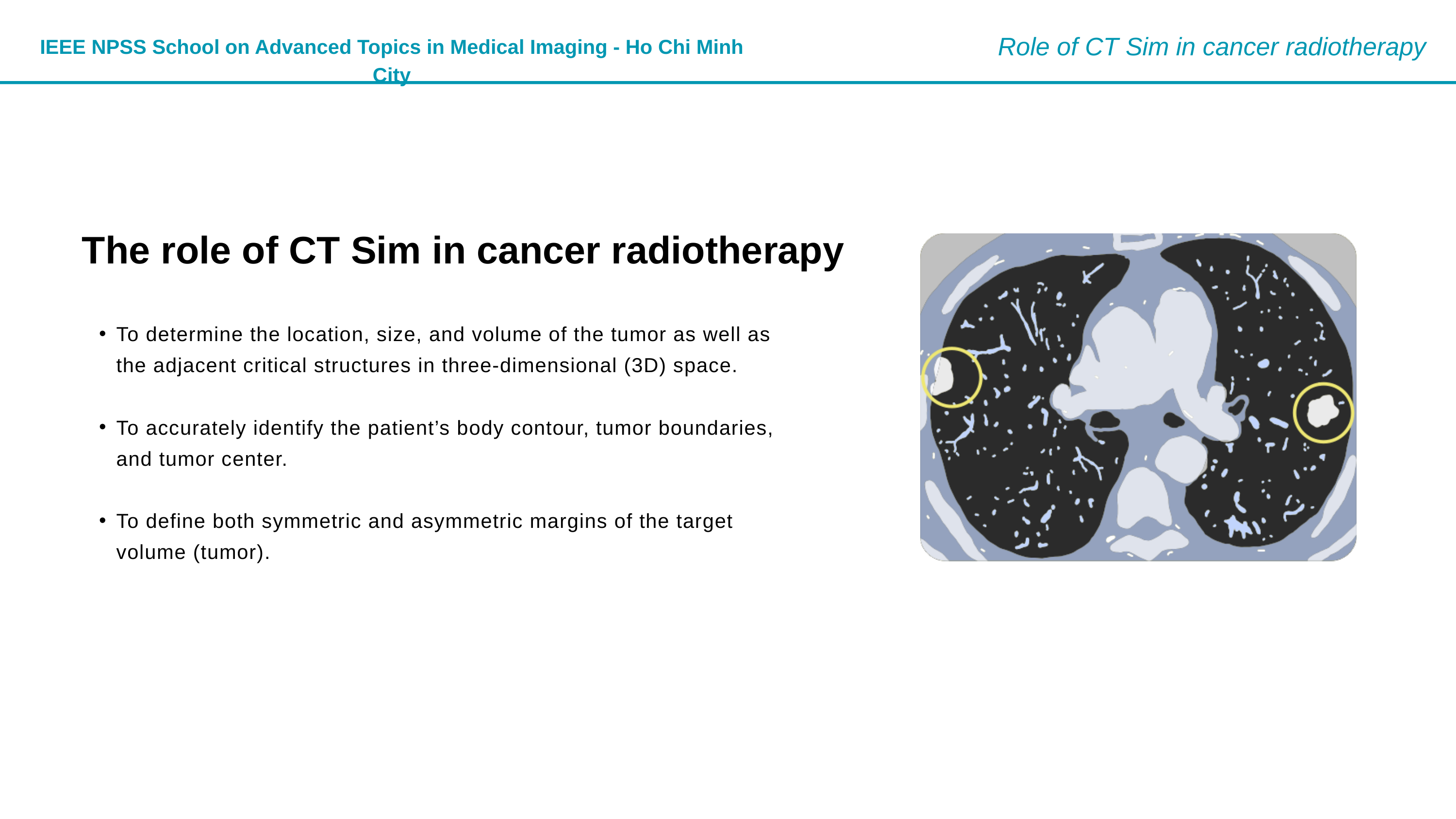

Role of CT Sim in cancer radiotherapy
IEEE NPSS School on Advanced Topics in Medical Imaging - Ho Chi Minh City

The role of CT Sim in cancer radiotherapy

To determine the location, size, and volume of the tumor as well as the adjacent critical structures in three-dimensional (3D) space.

To accurately identify the patient’s body contour, tumor boundaries, and tumor center.

To define both symmetric and asymmetric margins of the target volume (tumor).